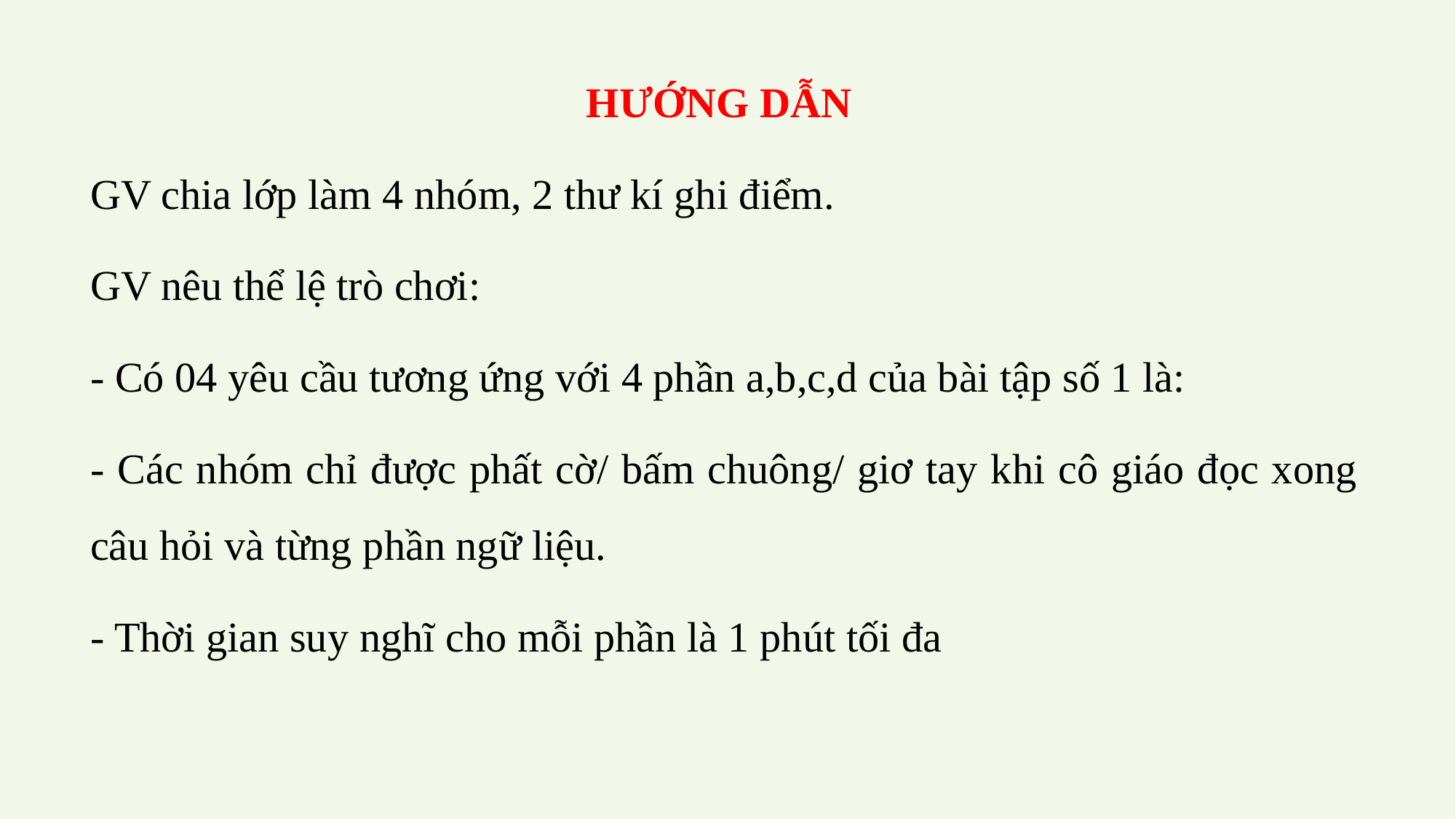

HƯỚNG DẪN
GV chia lớp làm 4 nhóm, 2 thư kí ghi điểm.
GV nêu thể lệ trò chơi:
- Có 04 yêu cầu tương ứng với 4 phần a,b,c,d của bài tập số 1 là:
- Các nhóm chỉ được phất cờ/ bấm chuông/ giơ tay khi cô giáo đọc xong câu hỏi và từng phần ngữ liệu.
- Thời gian suy nghĩ cho mỗi phần là 1 phút tối đa